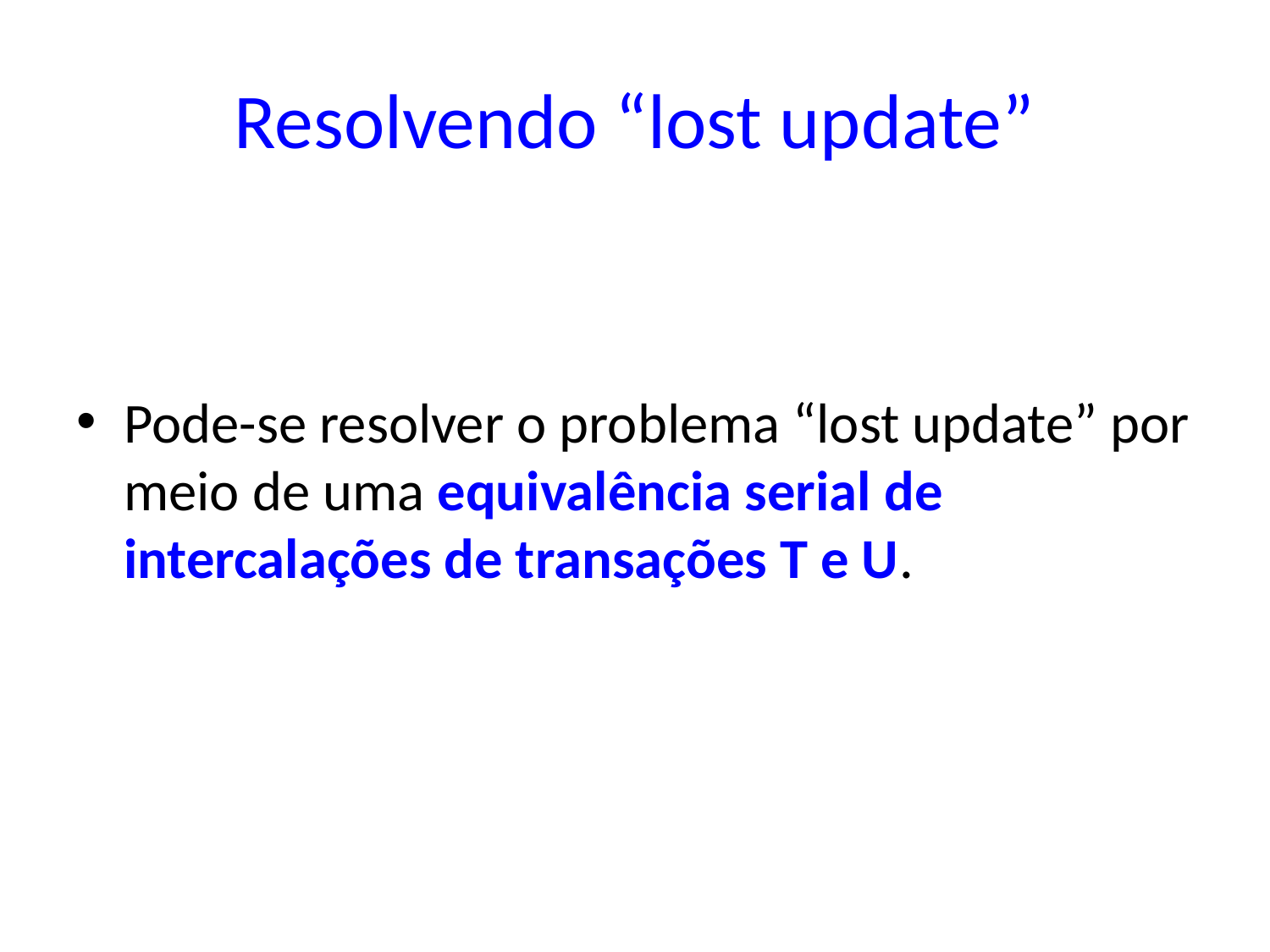

# Resolvendo “lost update”

Pode-se resolver o problema “lost update” por meio de uma equivalência serial de intercalações de transações T e U.